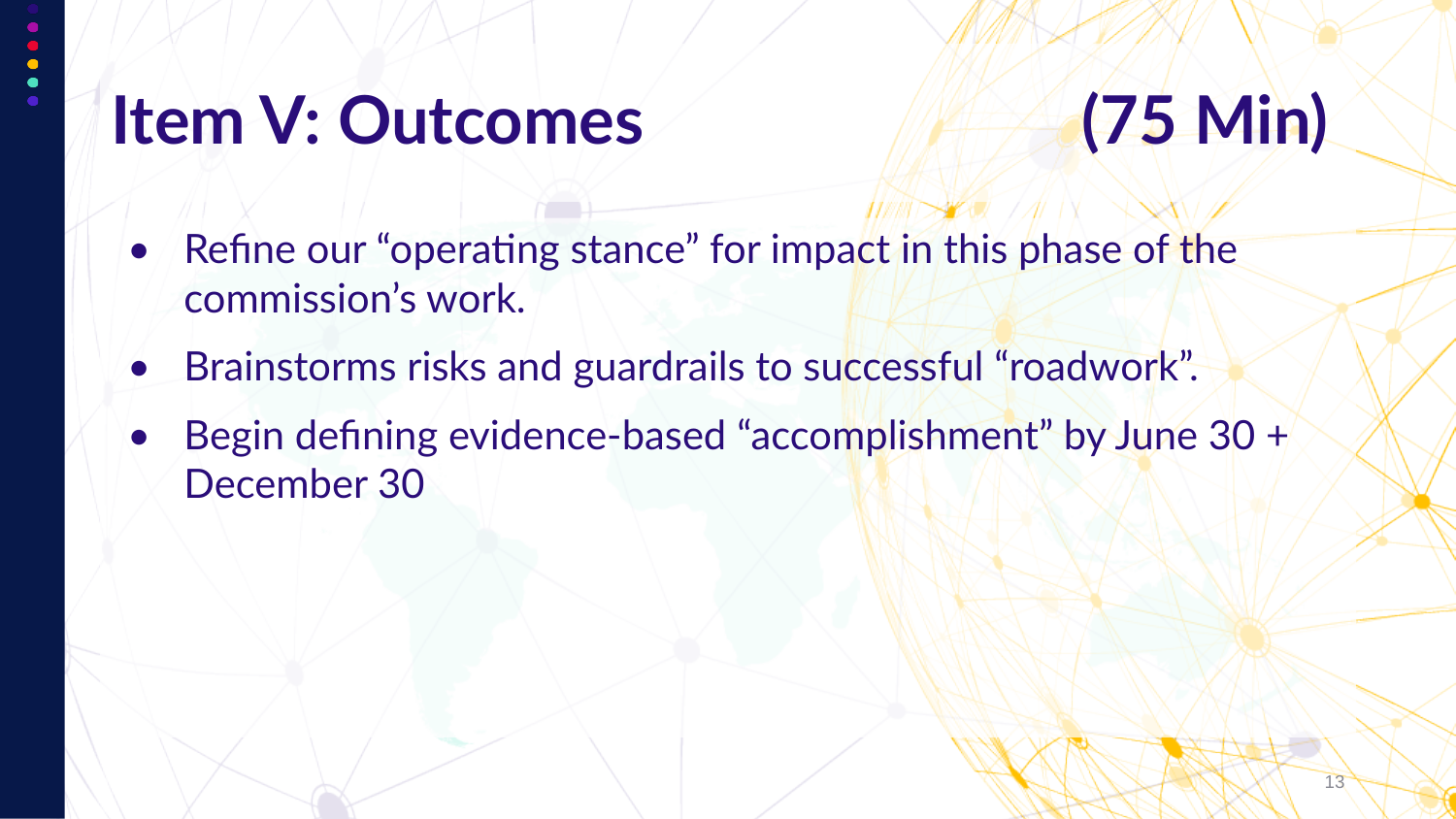

# Item V: Outcomes          	               (75 Min)
Refine our “operating stance” for impact in this phase of the commission’s work.
Brainstorms risks and guardrails to successful “roadwork”.
Begin defining evidence-based “accomplishment” by June 30 + December 30
13